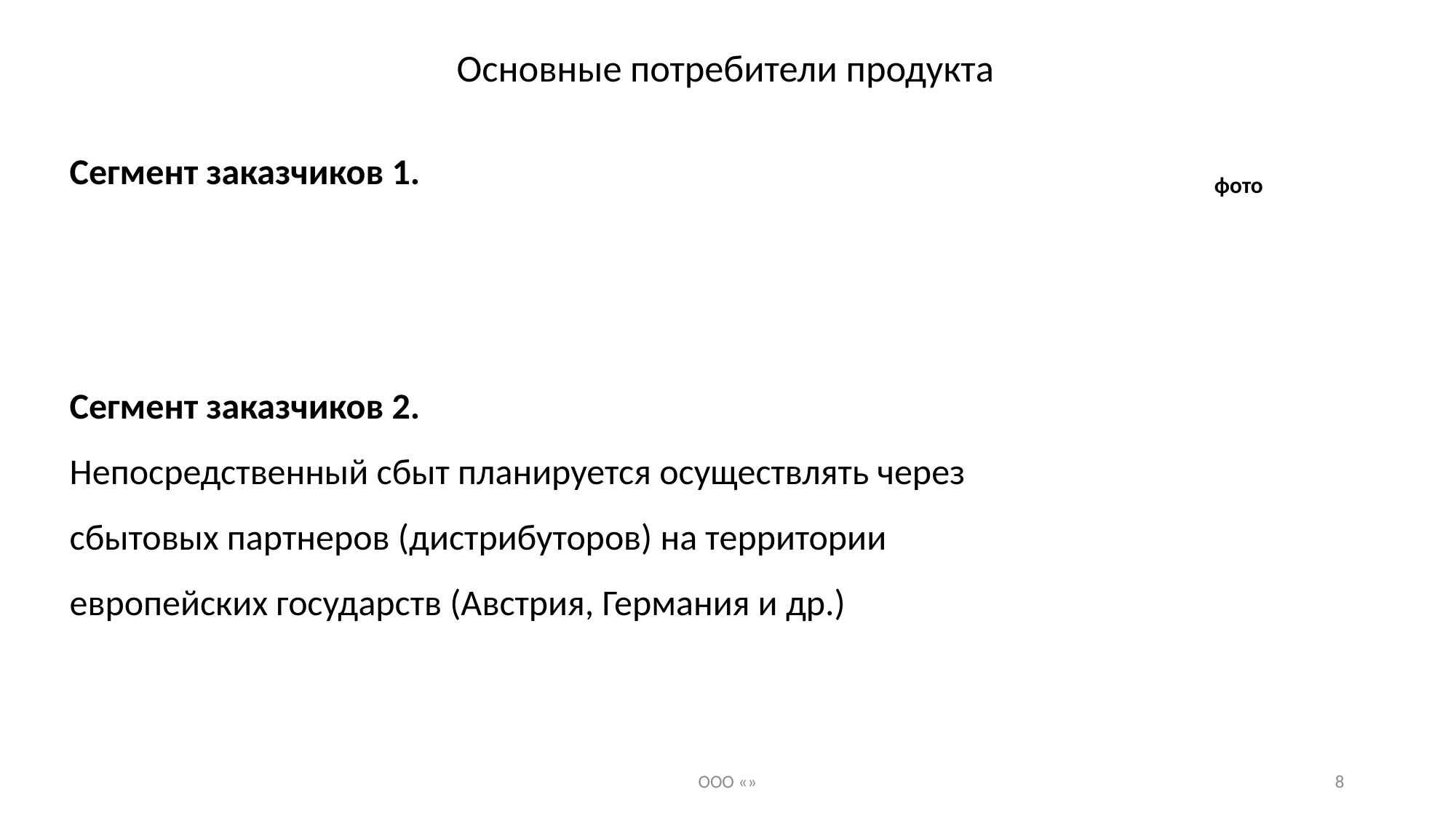

# Основные потребители продукта
Сегмент заказчиков 1.
фото

Сегмент заказчиков 2.
Непосредственный сбыт планируется осуществлять через сбытовых партнеров (дистрибуторов) на территории европейских государств (Австрия, Германия и др.)
ООО «»
8